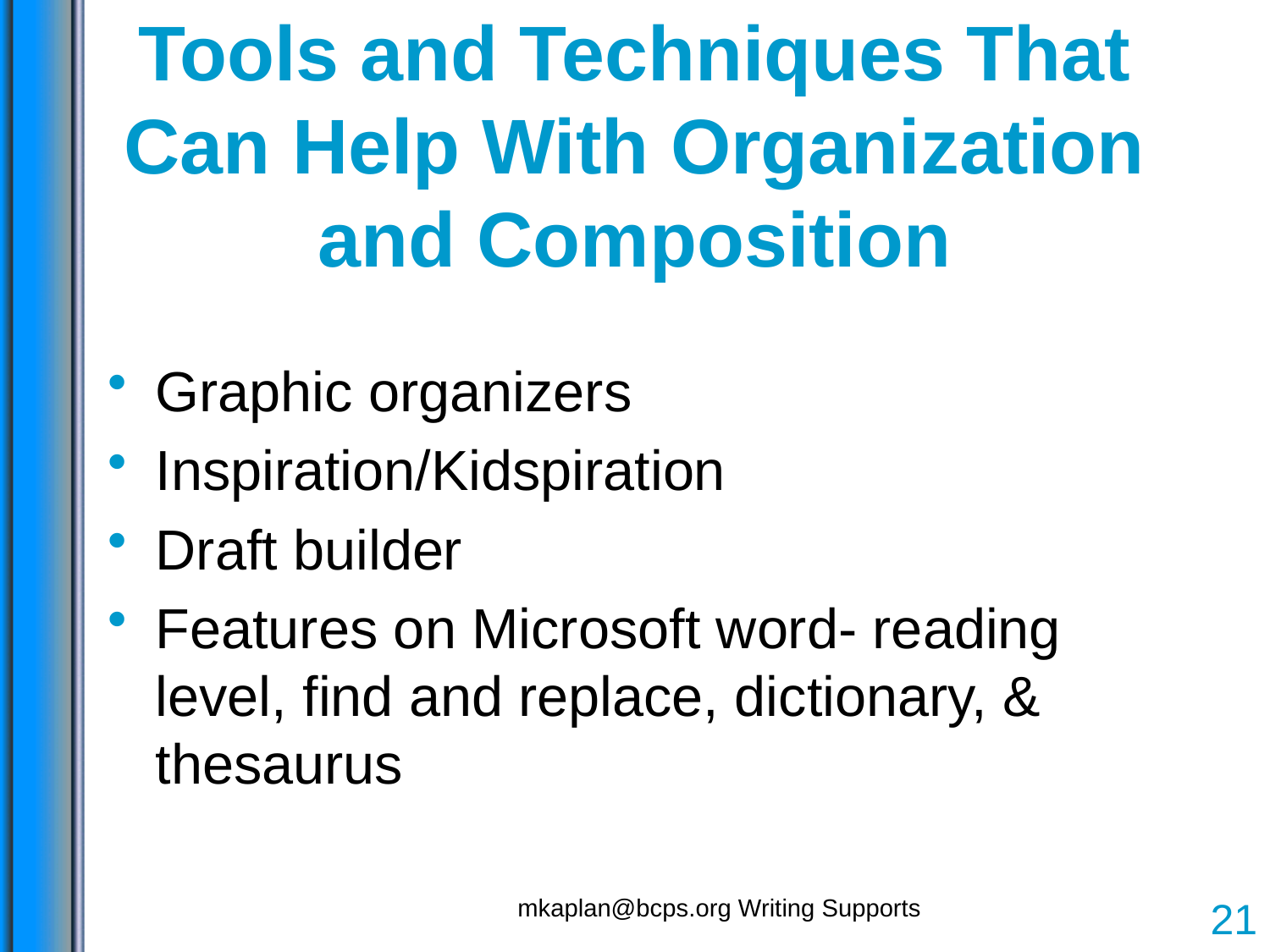

# Tools and Techniques That Can Help With Organization and Composition
Graphic organizers
Inspiration/Kidspiration
Draft builder
Features on Microsoft word- reading level, find and replace, dictionary, & thesaurus

mkaplan@bcps.org Writing Supports
21